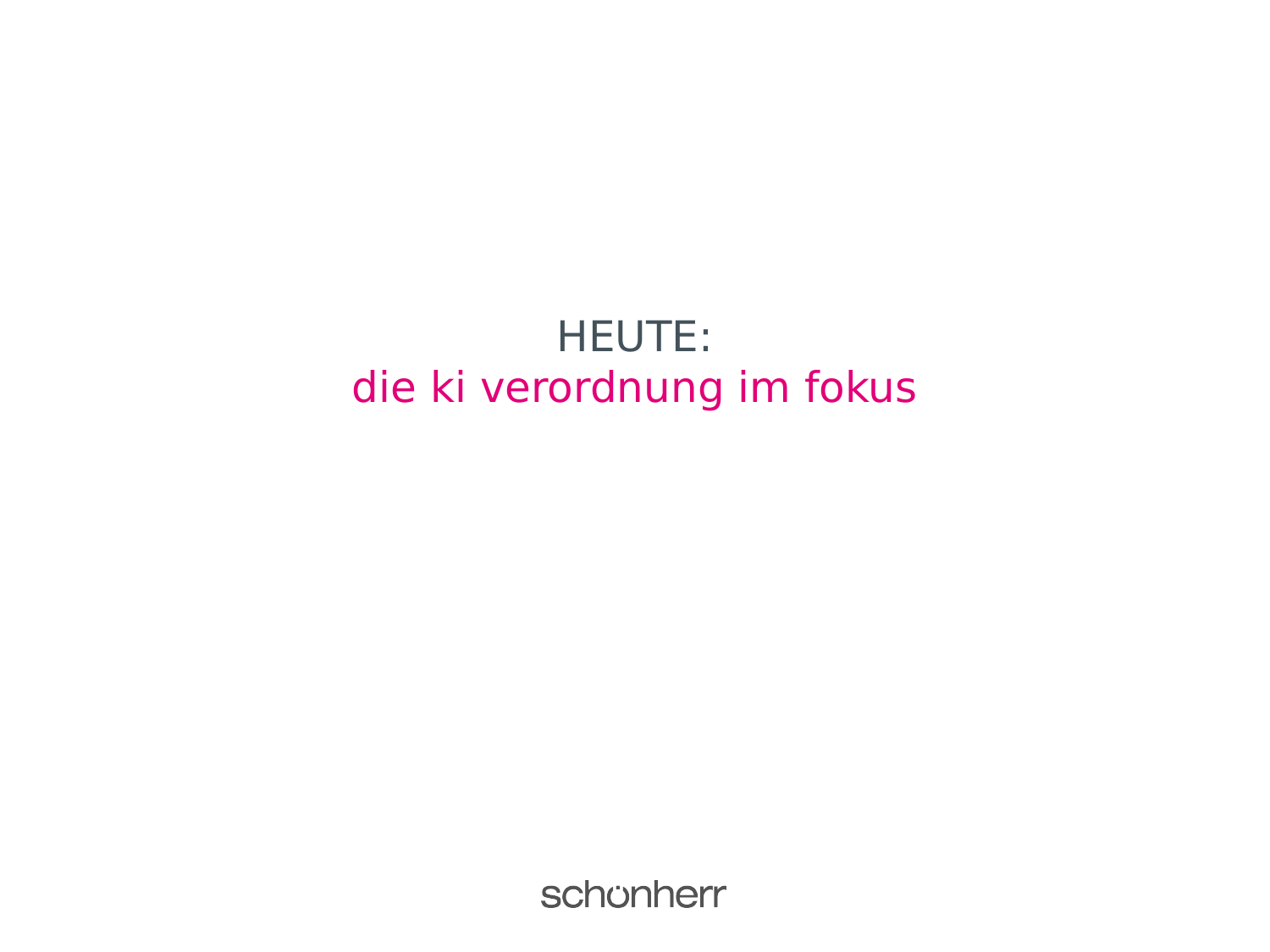

# HEUTE: die ki verordnung im fokus